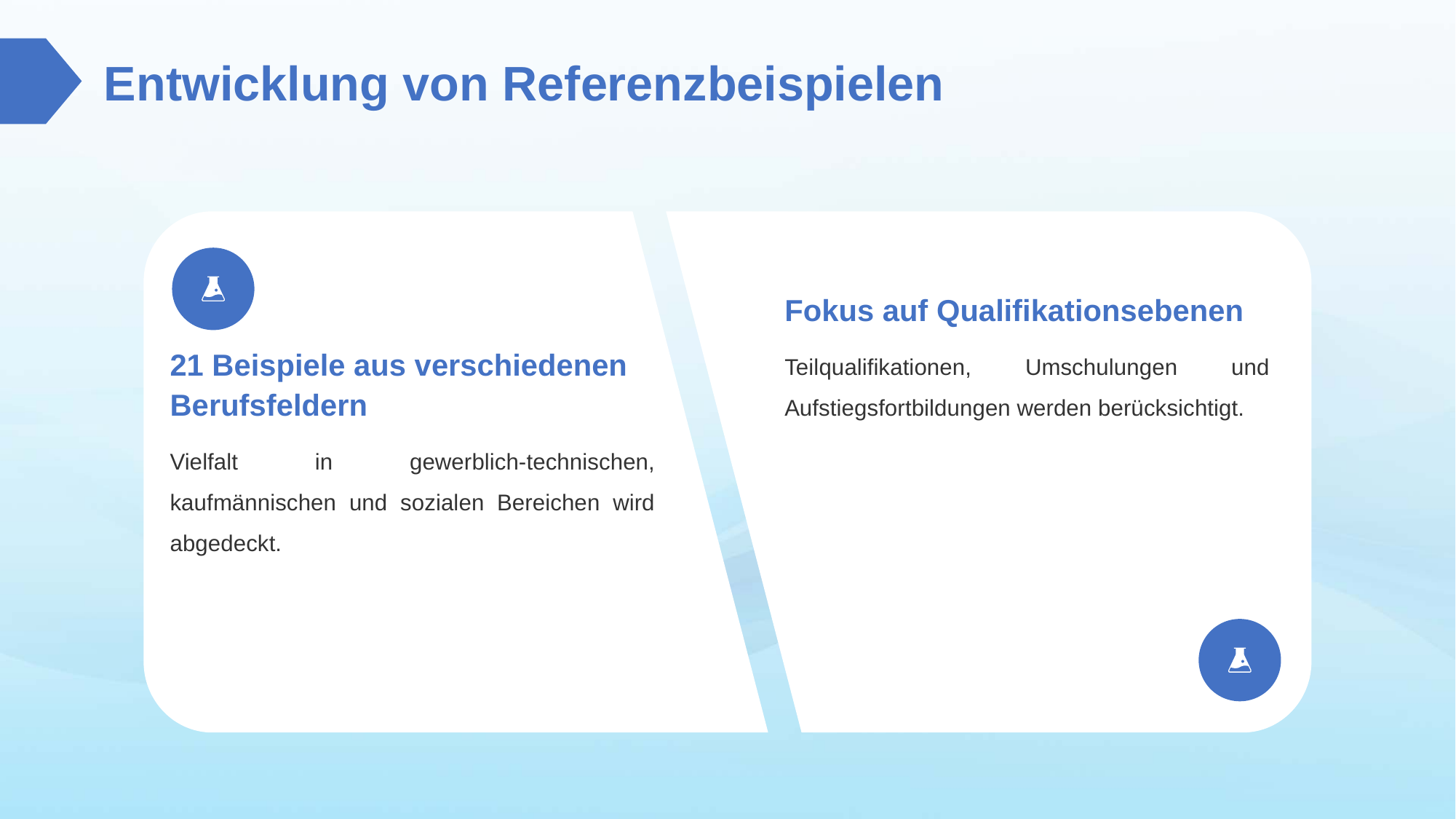

Entwicklung von Referenzbeispielen

Fokus auf Qualifikationsebenen
21 Beispiele aus verschiedenen Berufsfeldern
Teilqualifikationen, Umschulungen und Aufstiegsfortbildungen werden berücksichtigt.
Vielfalt in gewerblich-technischen, kaufmännischen und sozialen Bereichen wird abgedeckt.